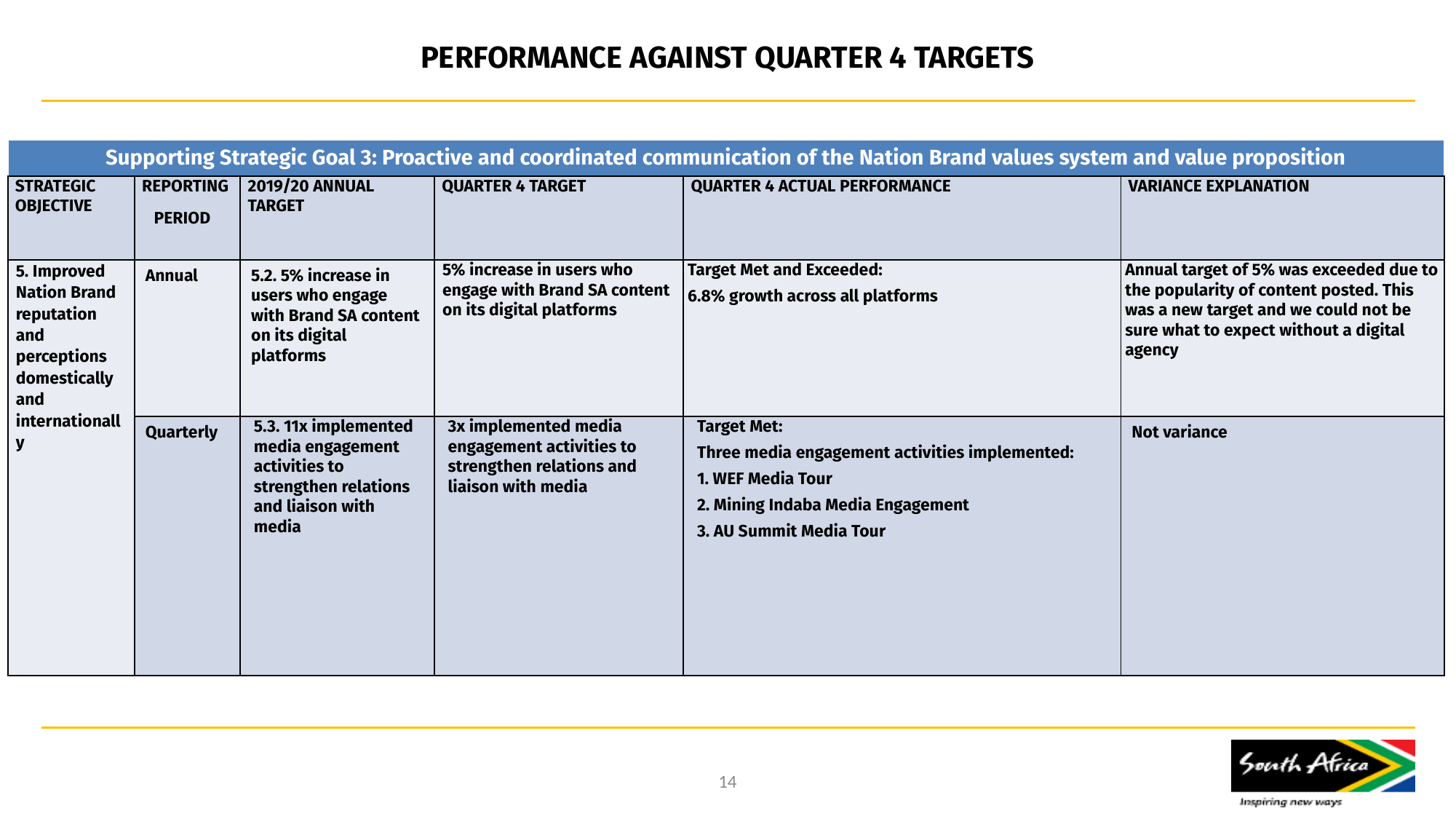

# PERFORMANCE AGAINST QUARTER 4 TARGETS
| Supporting Strategic Goal 3: Proactive and coordinated communication of the Nation Brand values system and value proposition |  |  |  |  |  |
| --- | --- | --- | --- | --- | --- |
| STRATEGIC OBJECTIVE | REPORTING PERIOD | 2019/20 ANNUAL TARGET | QUARTER 4 TARGET | QUARTER 4 ACTUAL PERFORMANCE | VARIANCE EXPLANATION |
| 5. Improved Nation Brand reputation and perceptions domestically and internationally | Annual | 5.2. 5% increase in users who engage with Brand SA content on its digital platforms | 5% increase in users who engage with Brand SA content on its digital platforms | Target Met and Exceeded: 6.8% growth across all platforms | Annual target of 5% was exceeded due to the popularity of content posted. This was a new target and we could not be sure what to expect without a digital agency |
|  | Quarterly | 5.3. 11x implemented media engagement activities to strengthen relations and liaison with media | 3x implemented media engagement activities to strengthen relations and liaison with media | Target Met: Three media engagement activities implemented: 1. WEF Media Tour 2. Mining Indaba Media Engagement 3. AU Summit Media Tour | Not variance |
14